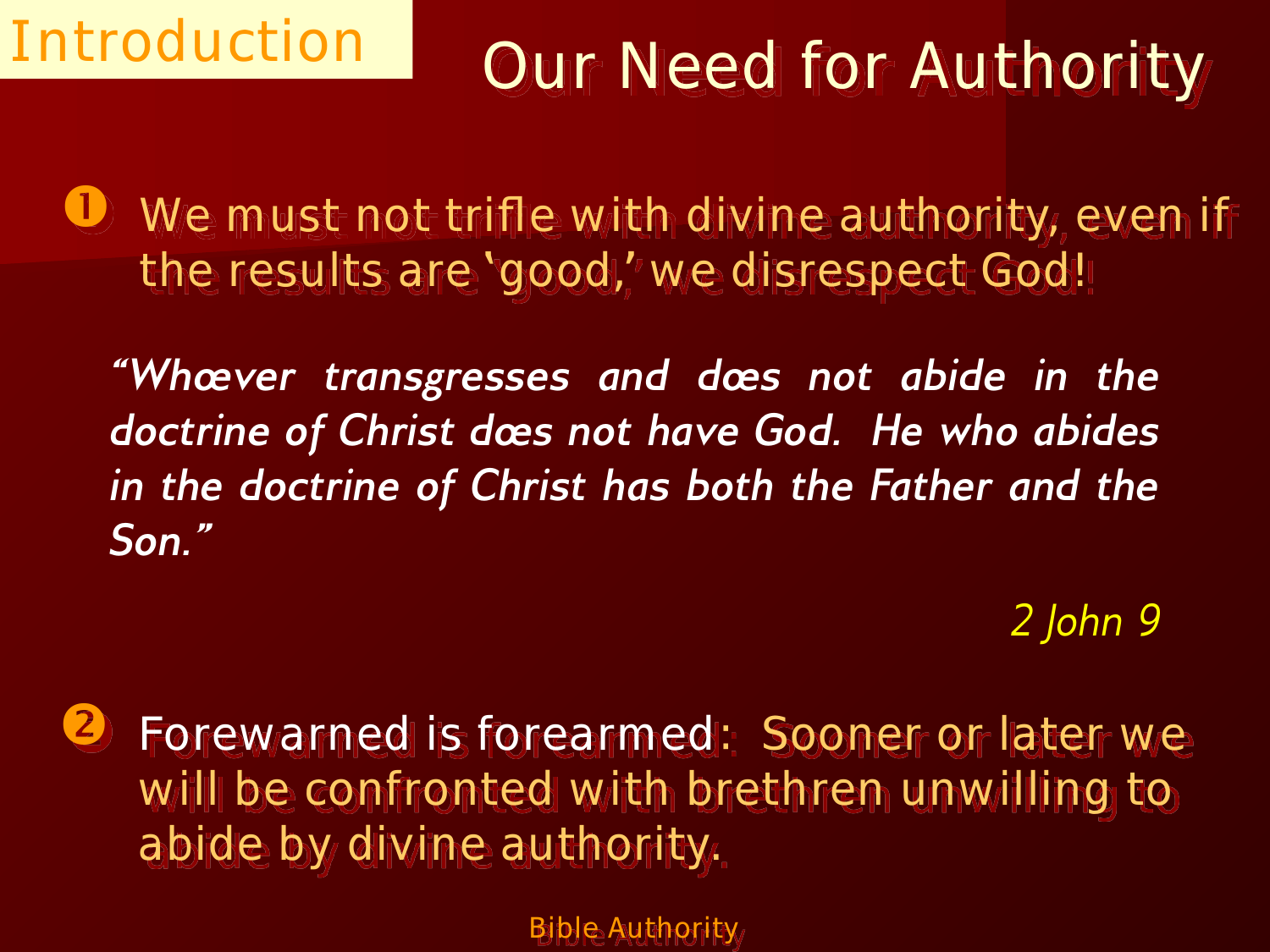

Our Need for Authority
Introduction
We must not trifle with divine authority, even if the results are ‘good,’ we disrespect God!
“Whoever transgresses and does not abide in the doctrine of Christ does not have God.  He who abides in the doctrine of Christ has both the Father and the Son.”

2 John 9
Forewarned is forearmed:  Sooner or later we will be confronted with brethren unwilling to abide by divine authority.
11
Bible Authority